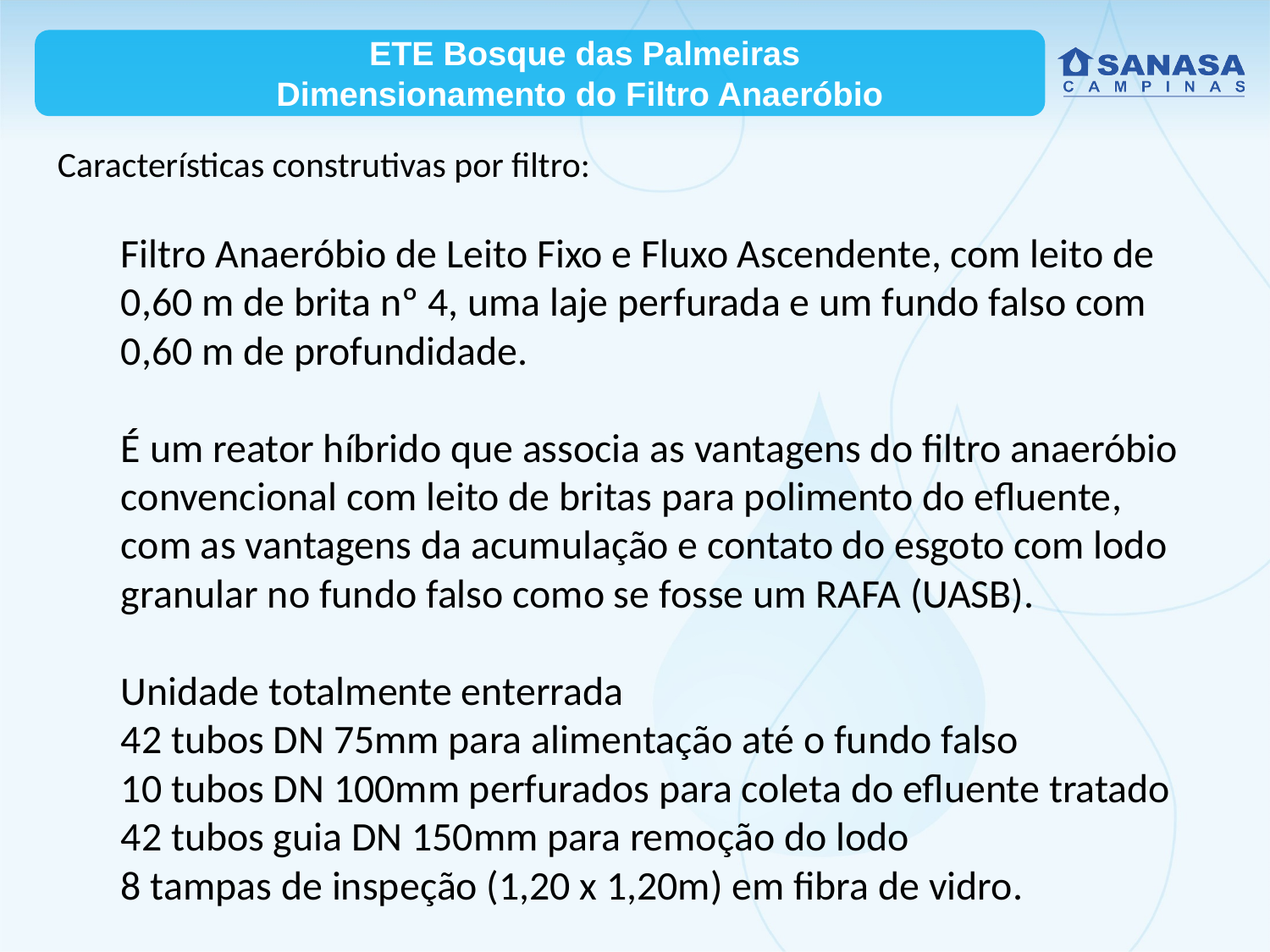

ETE Bosque das Palmeiras
Dimensionamento do Filtro Anaeróbio
Características construtivas por filtro:

Filtro Anaeróbio de Leito Fixo e Fluxo Ascendente, com leito de 0,60 m de brita nº 4, uma laje perfurada e um fundo falso com 0,60 m de profundidade.

É um reator híbrido que associa as vantagens do filtro anaeróbio convencional com leito de britas para polimento do efluente, com as vantagens da acumulação e contato do esgoto com lodo granular no fundo falso como se fosse um RAFA (UASB).

Unidade totalmente enterrada
42 tubos DN 75mm para alimentação até o fundo falso
10 tubos DN 100mm perfurados para coleta do efluente tratado
42 tubos guia DN 150mm para remoção do lodo
8 tampas de inspeção (1,20 x 1,20m) em fibra de vidro.